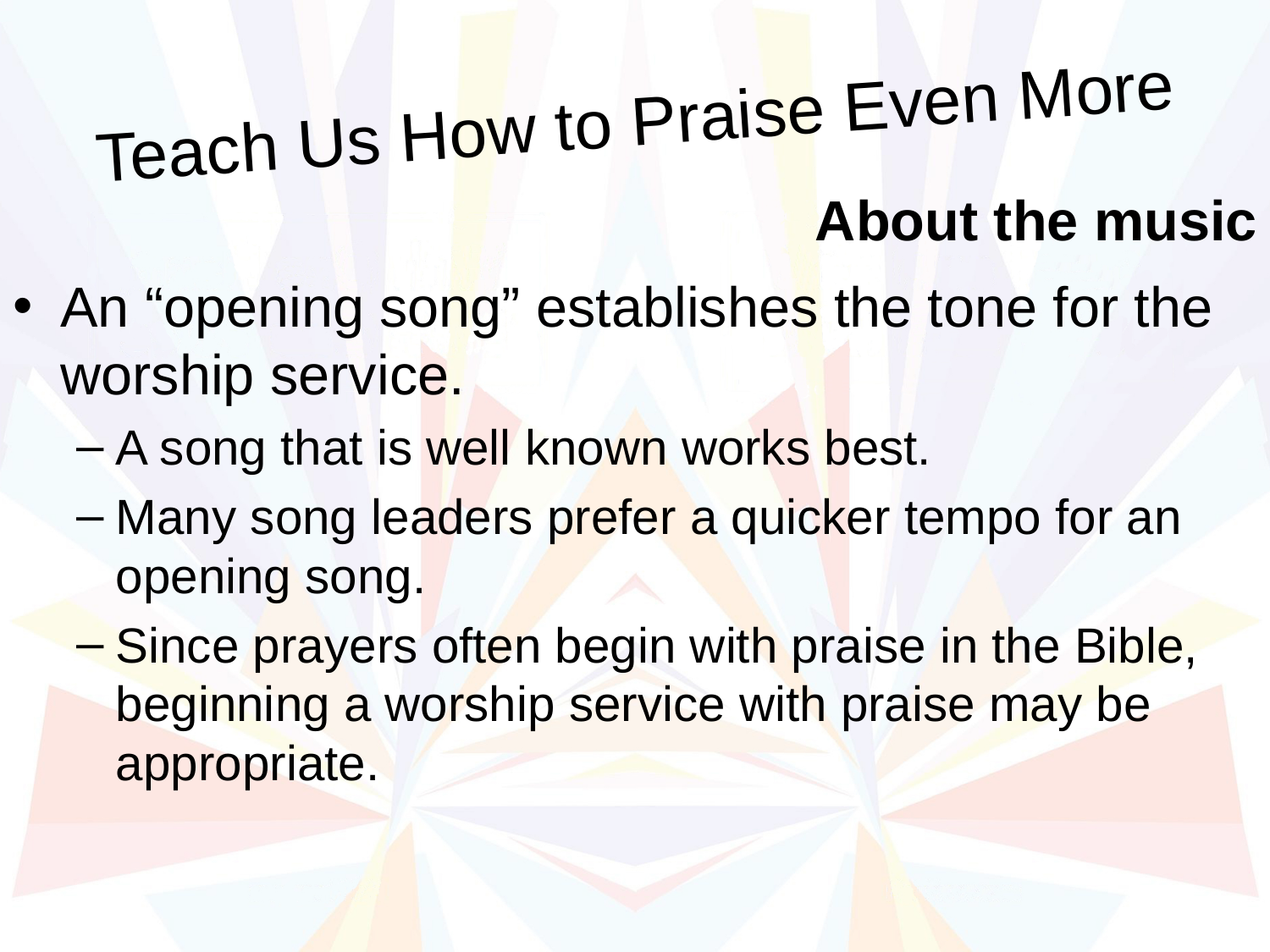

# Teach Us How to Praise Even More
About the music
An “opening song” establishes the tone for the worship service.
A song that is well known works best.
Many song leaders prefer a quicker tempo for an opening song.
Since prayers often begin with praise in the Bible, beginning a worship service with praise may be appropriate.